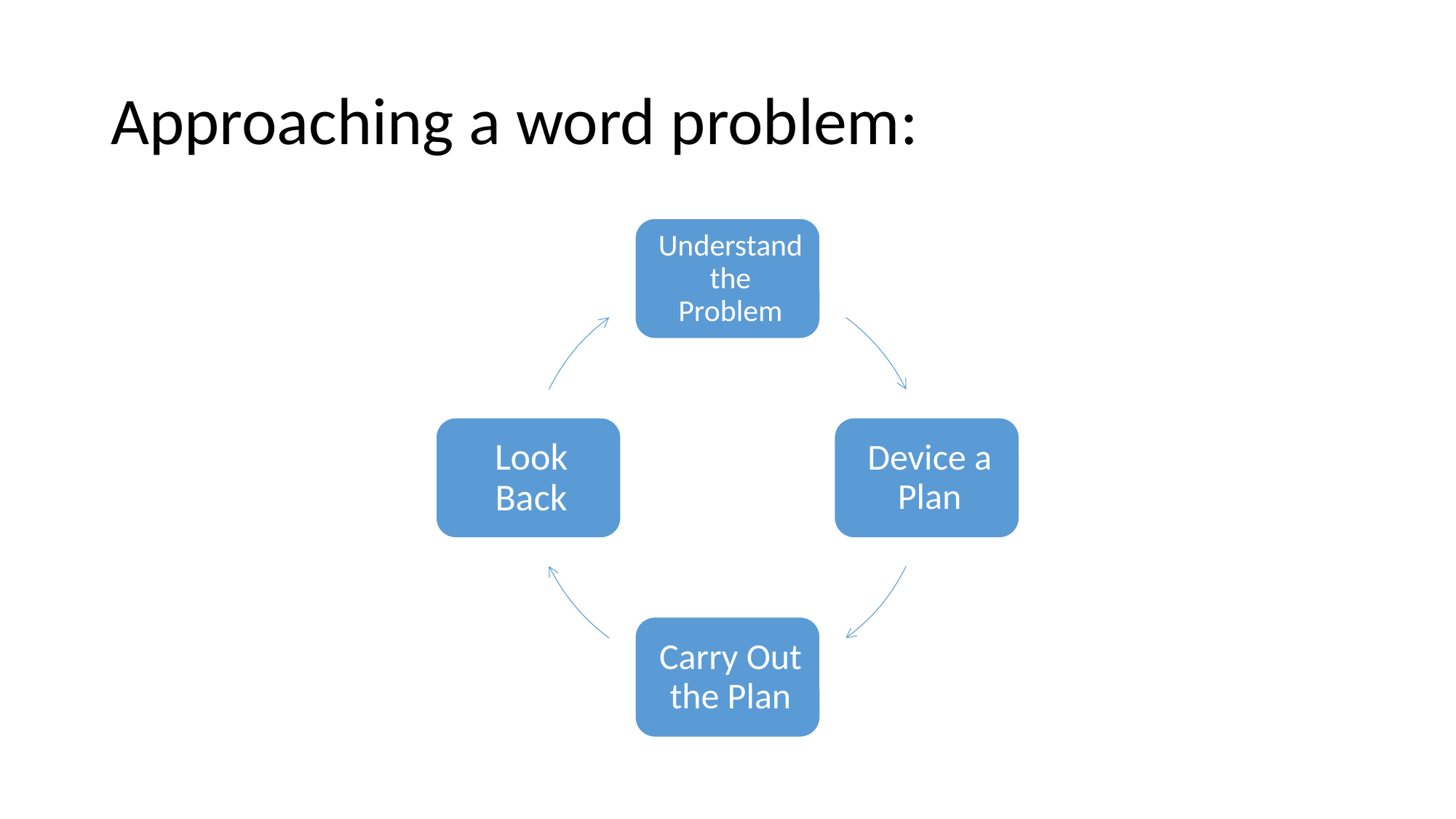

# Approaching a word problem:
Understand the Problem
Device a Plan
Carry Out the Plan
Look Back